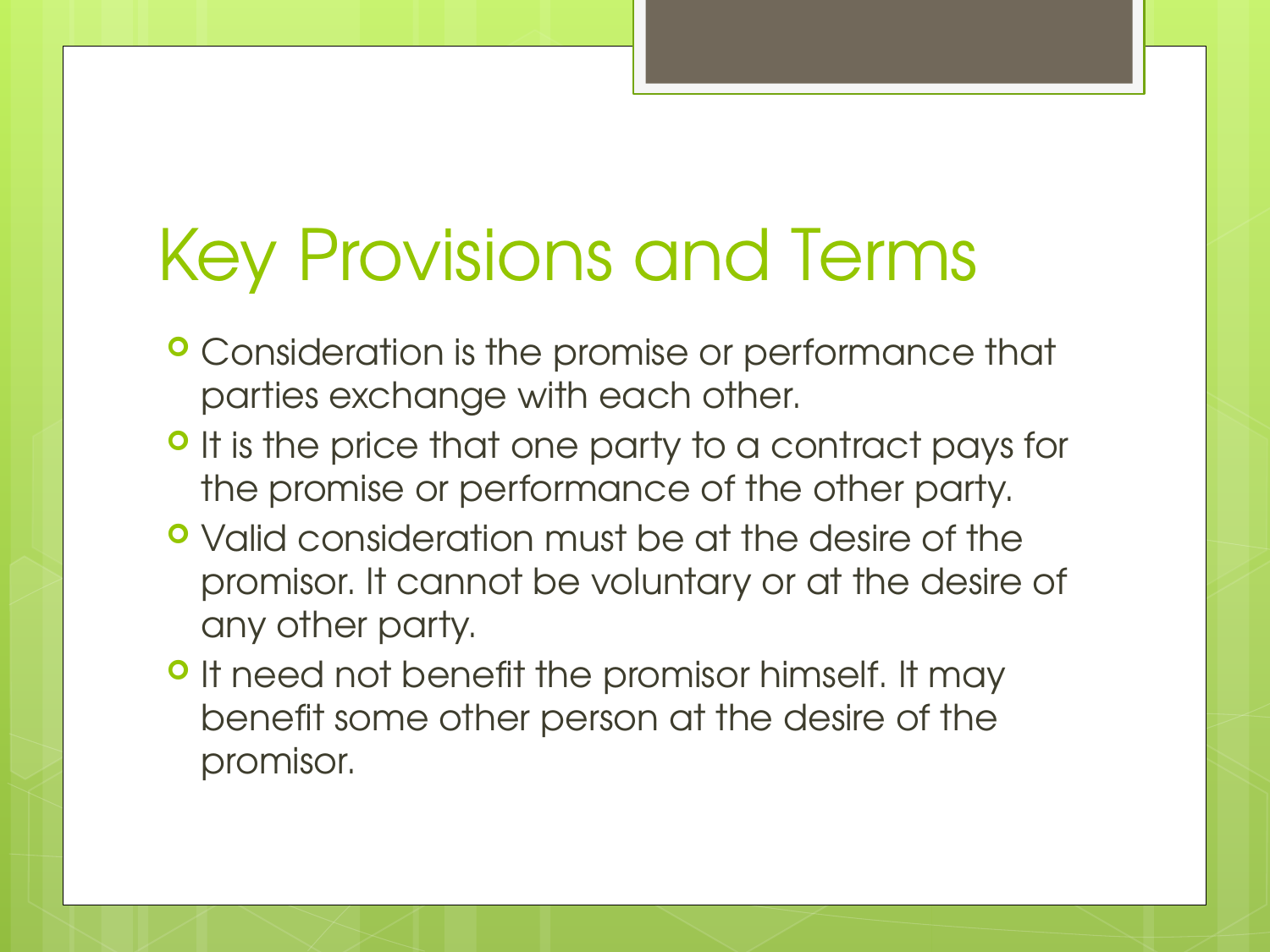

# Key Provisions and Terms
Consideration is the promise or performance that parties exchange with each other.
It is the price that one party to a contract pays for the promise or performance of the other party.
Valid consideration must be at the desire of the promisor. It cannot be voluntary or at the desire of any other party.
It need not benefit the promisor himself. It may benefit some other person at the desire of the promisor.